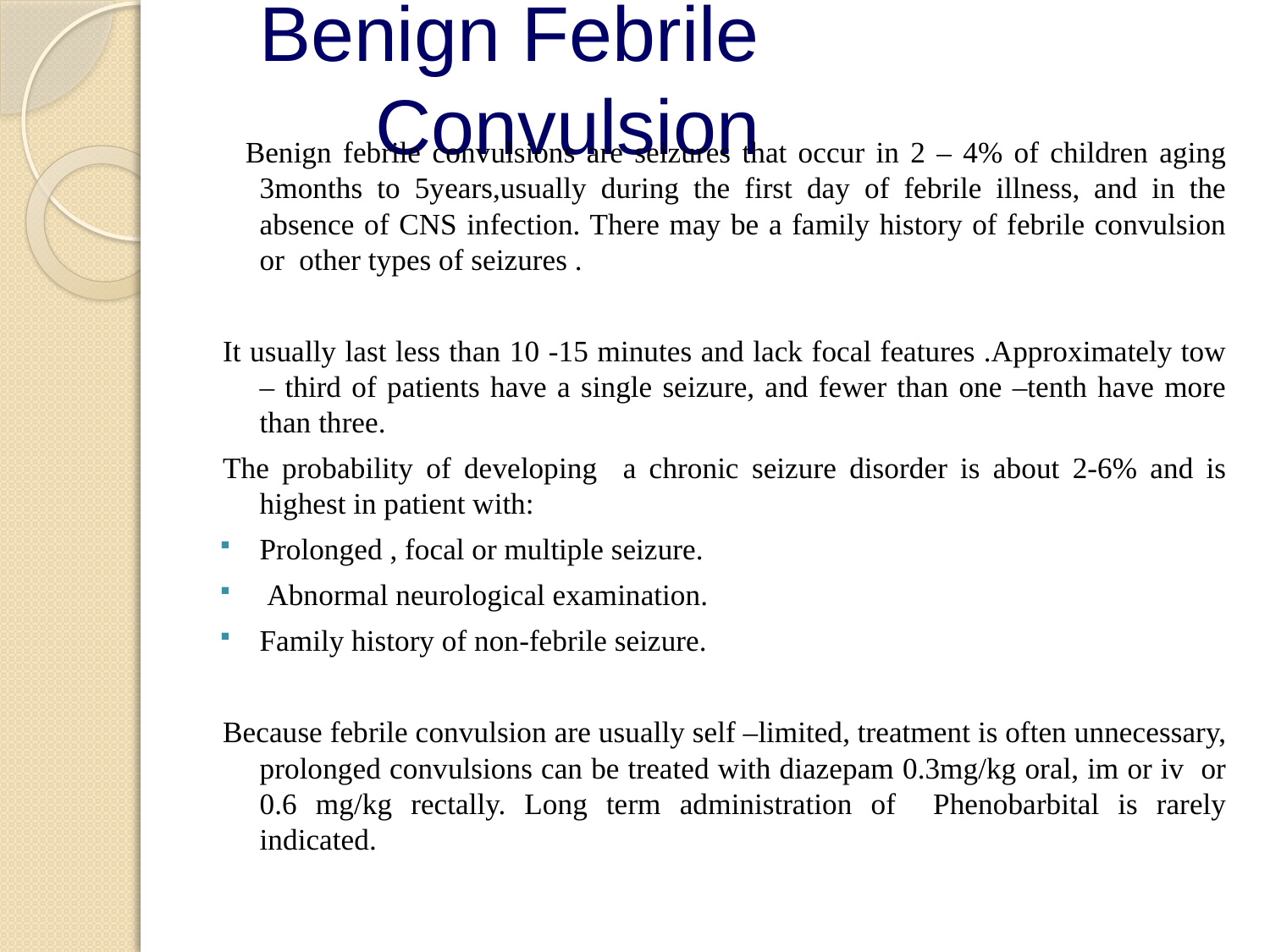

# Benign Febrile Convulsion
  Benign febrile convulsions are seizures that occur in 2 – 4% of children aging 3months to 5years,usually during the first day of febrile illness, and in the absence of CNS infection. There may be a family history of febrile convulsion or  other types of seizures .

It usually last less than 10 -15 minutes and lack focal features .Approximately tow – third of patients have a single seizure, and fewer than one –tenth have more than three.
The probability of developing  a chronic seizure disorder is about 2-6% and is highest in patient with:
Prolonged , focal or multiple seizure.
 Abnormal neurological examination.
Family history of non-febrile seizure.

Because febrile convulsion are usually self –limited, treatment is often unnecessary, prolonged convulsions can be treated with diazepam 0.3mg/kg oral, im or iv  or 0.6 mg/kg rectally. Long term administration of  Phenobarbital is rarely indicated.